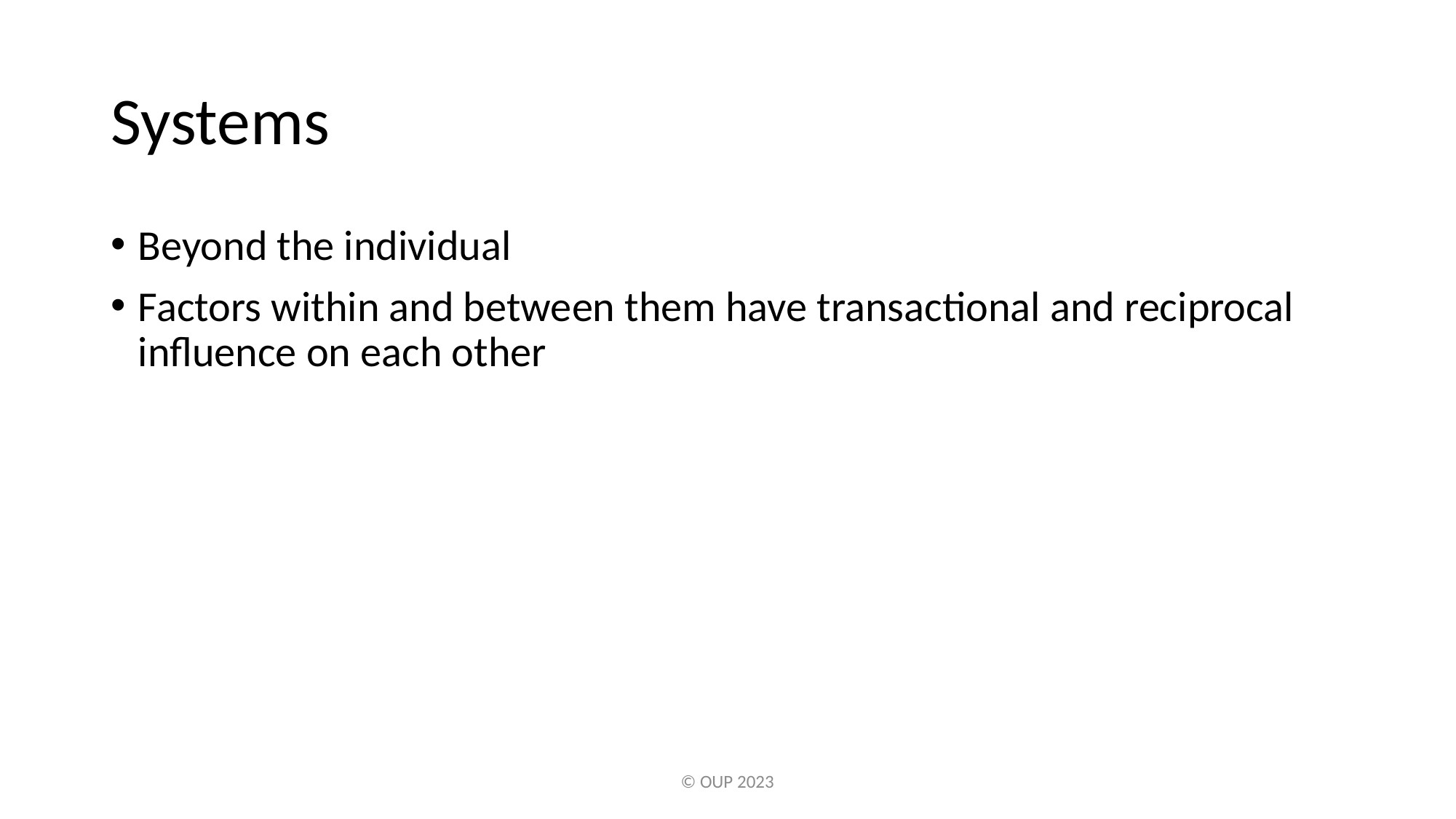

# Systems
Beyond the individual
Factors within and between them have transactional and reciprocal influence on each other

© OUP 2023